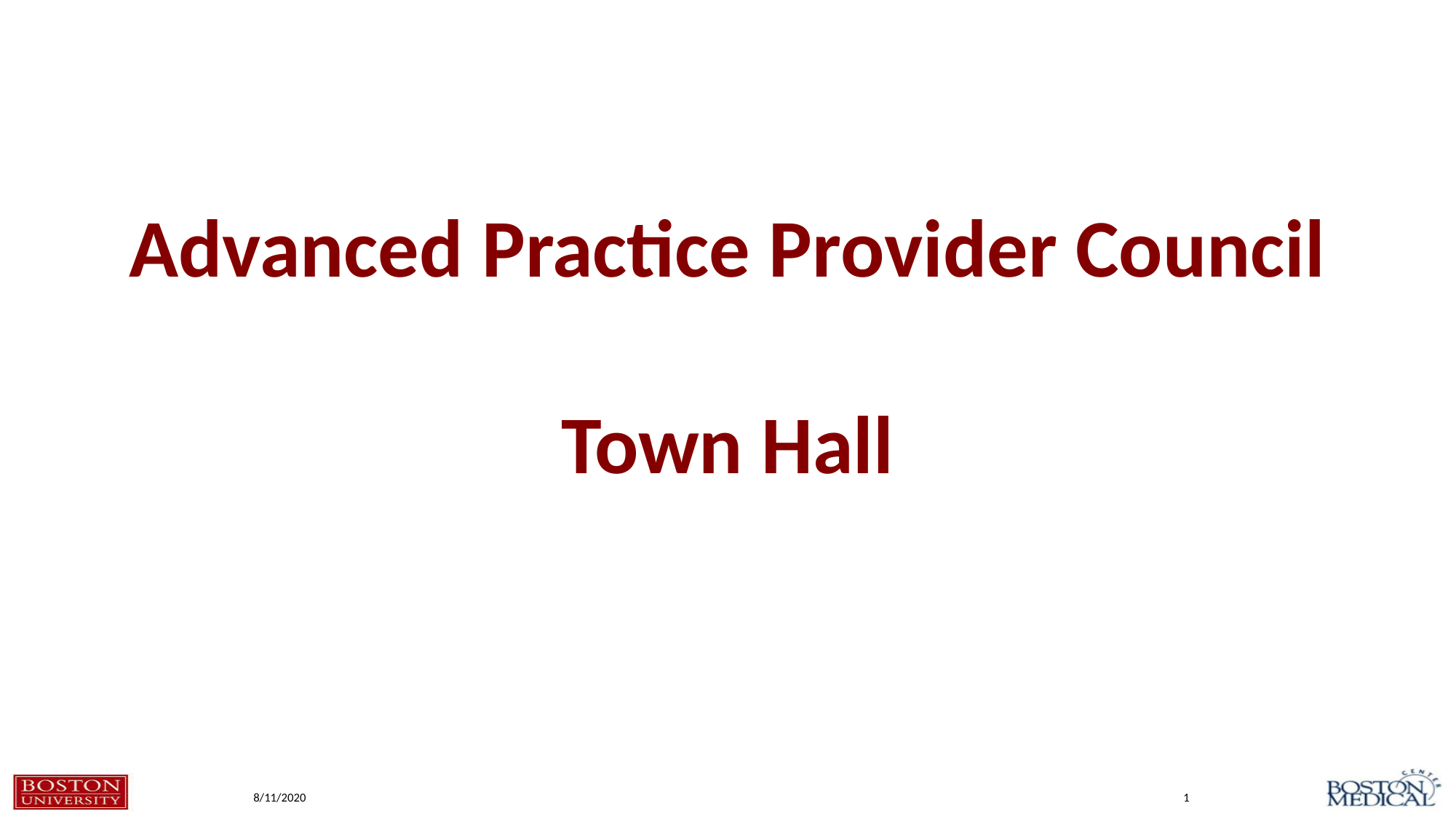

# Advanced Practice Provider Council Town Hall
8/11/2020
1